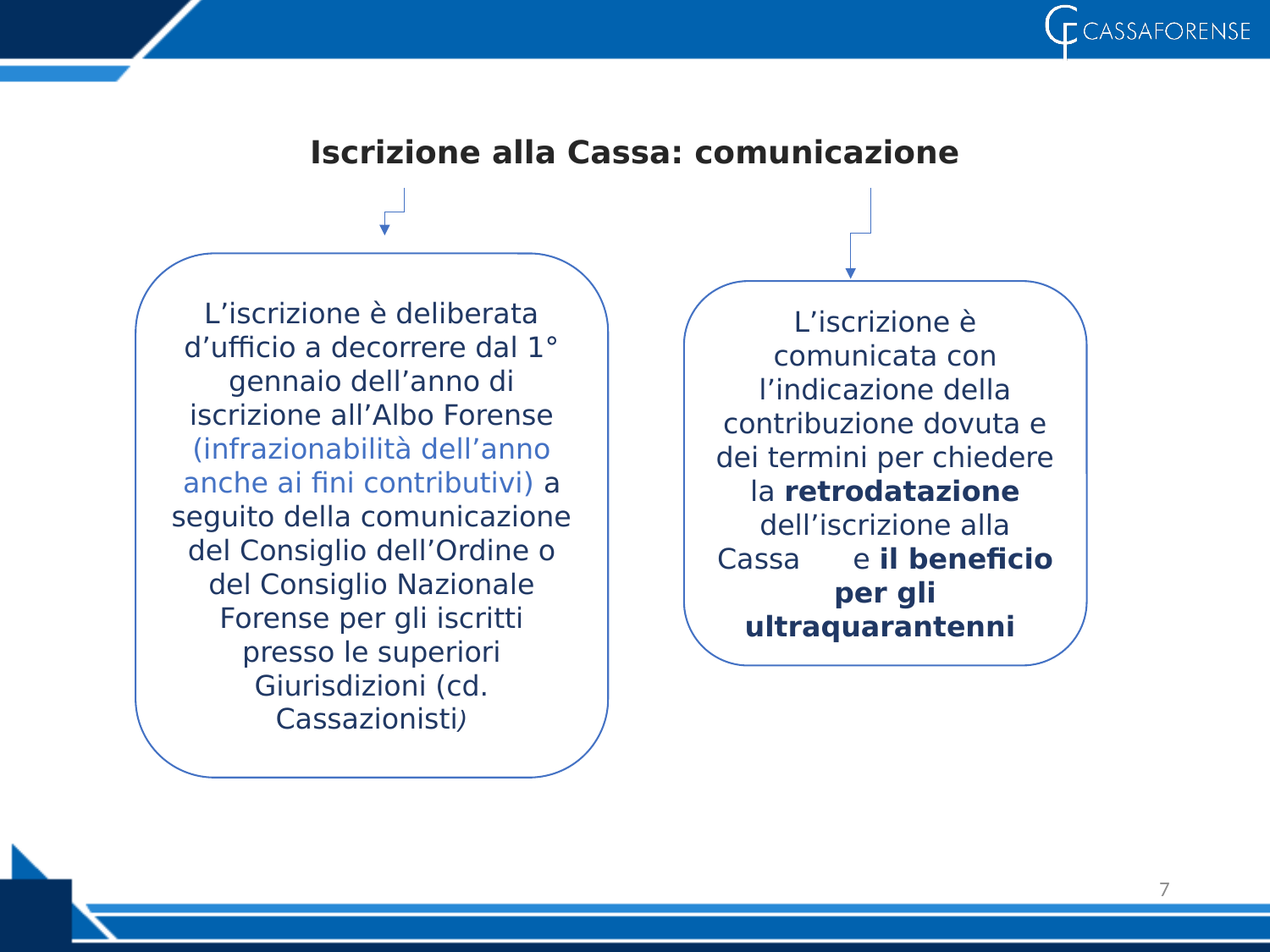

# Iscrizione alla Cassa: comunicazione
L’iscrizione è deliberata d’ufficio a decorrere dal 1° gennaio dell’anno di iscrizione all’Albo Forense (infrazionabilità dell’anno anche ai fini contributivi) a seguito della comunicazione del Consiglio dell’Ordine o del Consiglio Nazionale Forense per gli iscritti presso le superiori Giurisdizioni (cd. Cassazionisti)
L’iscrizione è comunicata con l’indicazione della contribuzione dovuta e dei termini per chiedere la retrodatazione dell’iscrizione alla Cassa 	 e il beneficio per gli ultraquarantenni
7